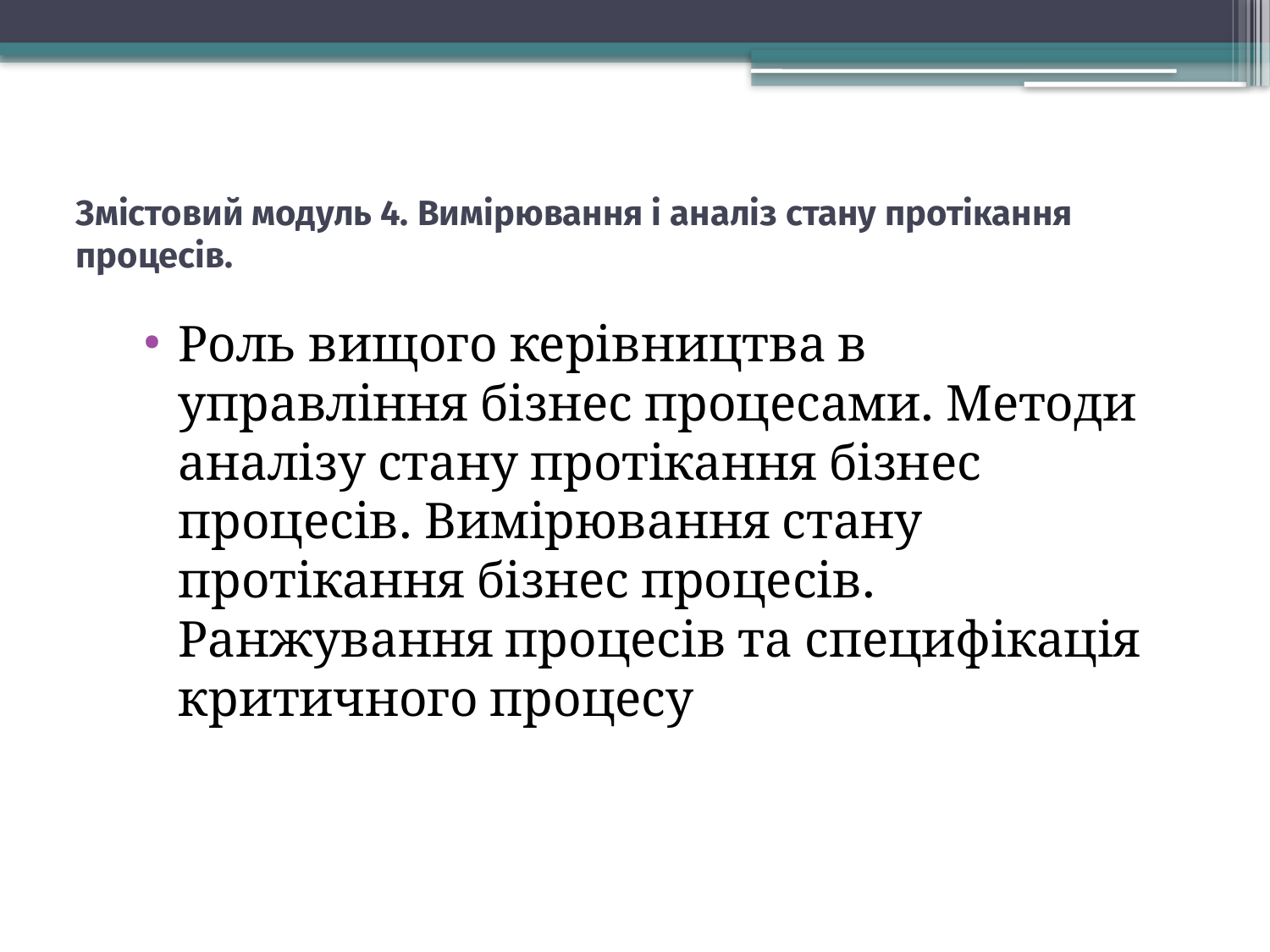

# Змістовий модуль 4. Вимірювання і аналіз стану протікання процесів.
Роль вищого керівництва в управління бізнес процесами. Методи аналізу стану протікання бізнес процесів. Вимірювання стану протікання бізнес процесів. Ранжування процесів та специфікація критичного процесу